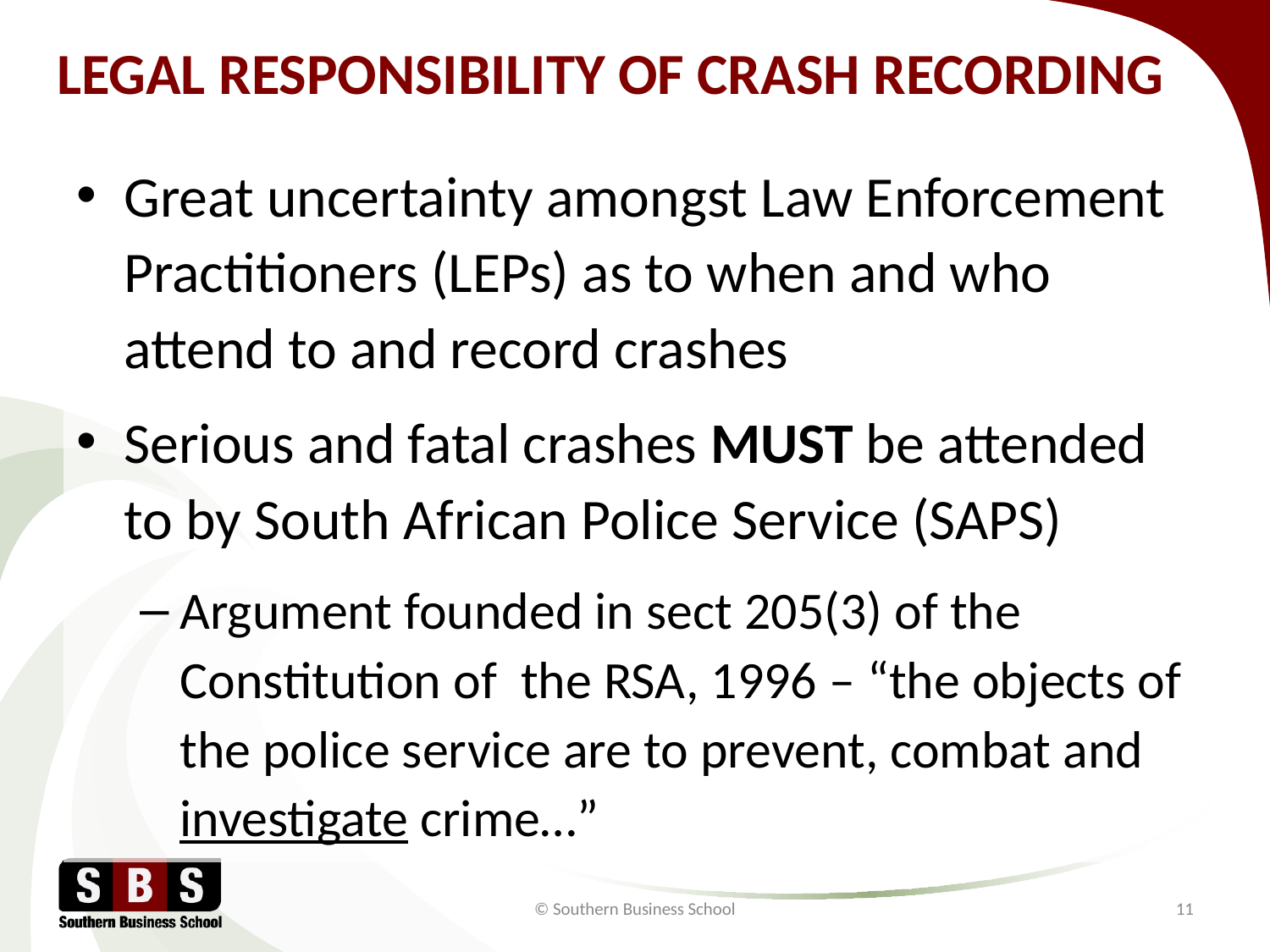

# LEGAL RESPONSIBILITY OF CRASH RECORDING
Great uncertainty amongst Law Enforcement Practitioners (LEPs) as to when and who attend to and record crashes
Serious and fatal crashes MUST be attended to by South African Police Service (SAPS)
Argument founded in sect 205(3) of the Constitution of  the RSA, 1996 – “the objects of the police service are to prevent, combat and investigate crime…”
© Southern Business School
11